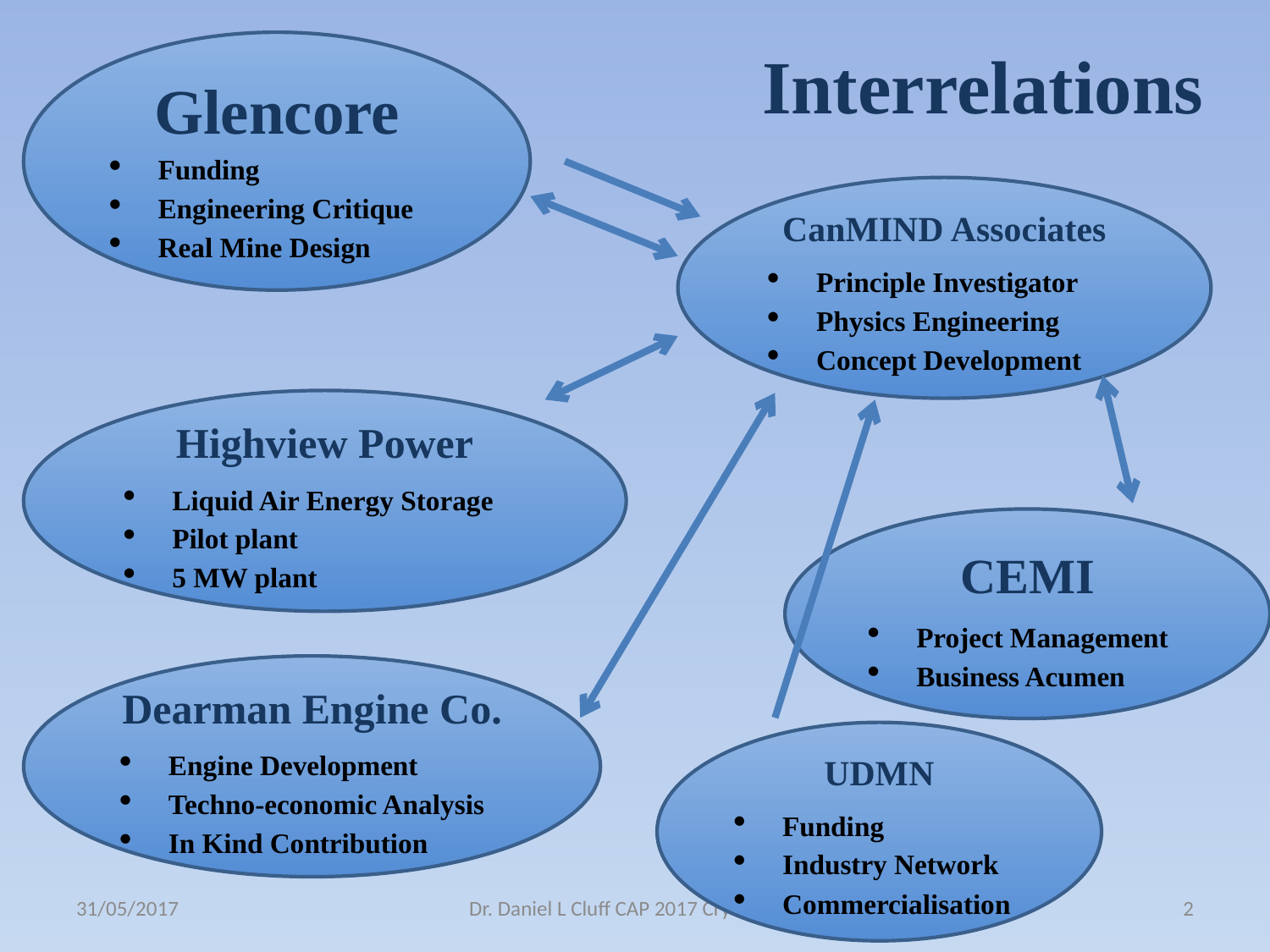

# Interrelations
Glencore
Funding
Engineering Critique
Real Mine Design
CanMIND Associates
Principle Investigator
Physics Engineering
Concept Development
Highview Power
Liquid Air Energy Storage
Pilot plant
5 MW plant
CEMI
Project Management
Business Acumen
Dearman Engine Co.
Engine Development
Techno-economic Analysis
In Kind Contribution
UDMN
Funding
Industry Network
Commercialisation
31/05/2017
Dr. Daniel L Cluff CAP 2017 Cryogenics
2